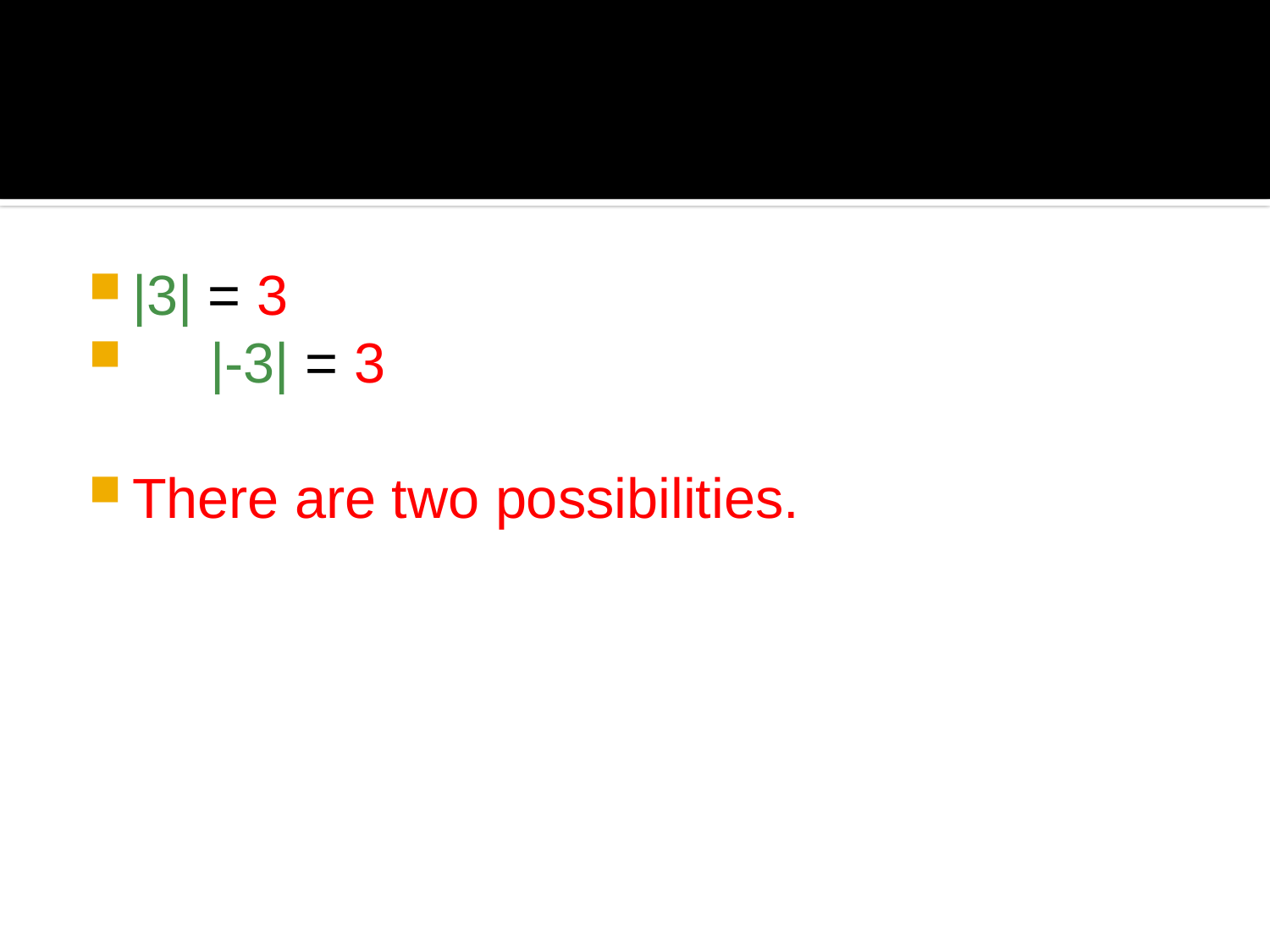

#
|3| = 3
     |-3| = 3

There are two possibilities.